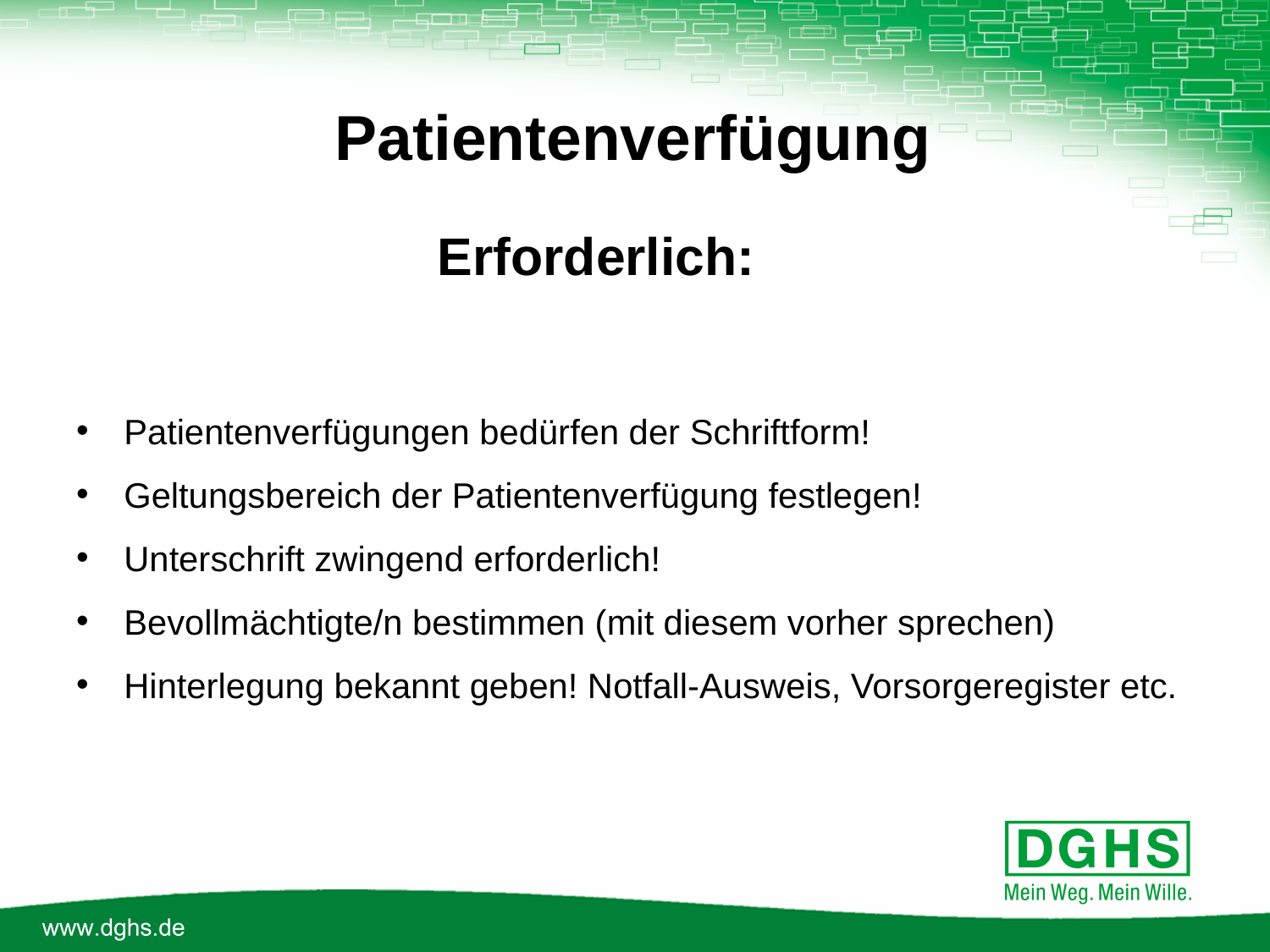

Patientenverfügung

Erforderlich:

Patientenverfügungen bedürfen der Schriftform!
Geltungsbereich der Patientenverfügung festlegen!
Unterschrift zwingend erforderlich!
Bevollmächtigte/n bestimmen (mit diesem vorher sprechen)
Hinterlegung bekannt geben! Notfall-Ausweis, Vorsorgeregister etc.